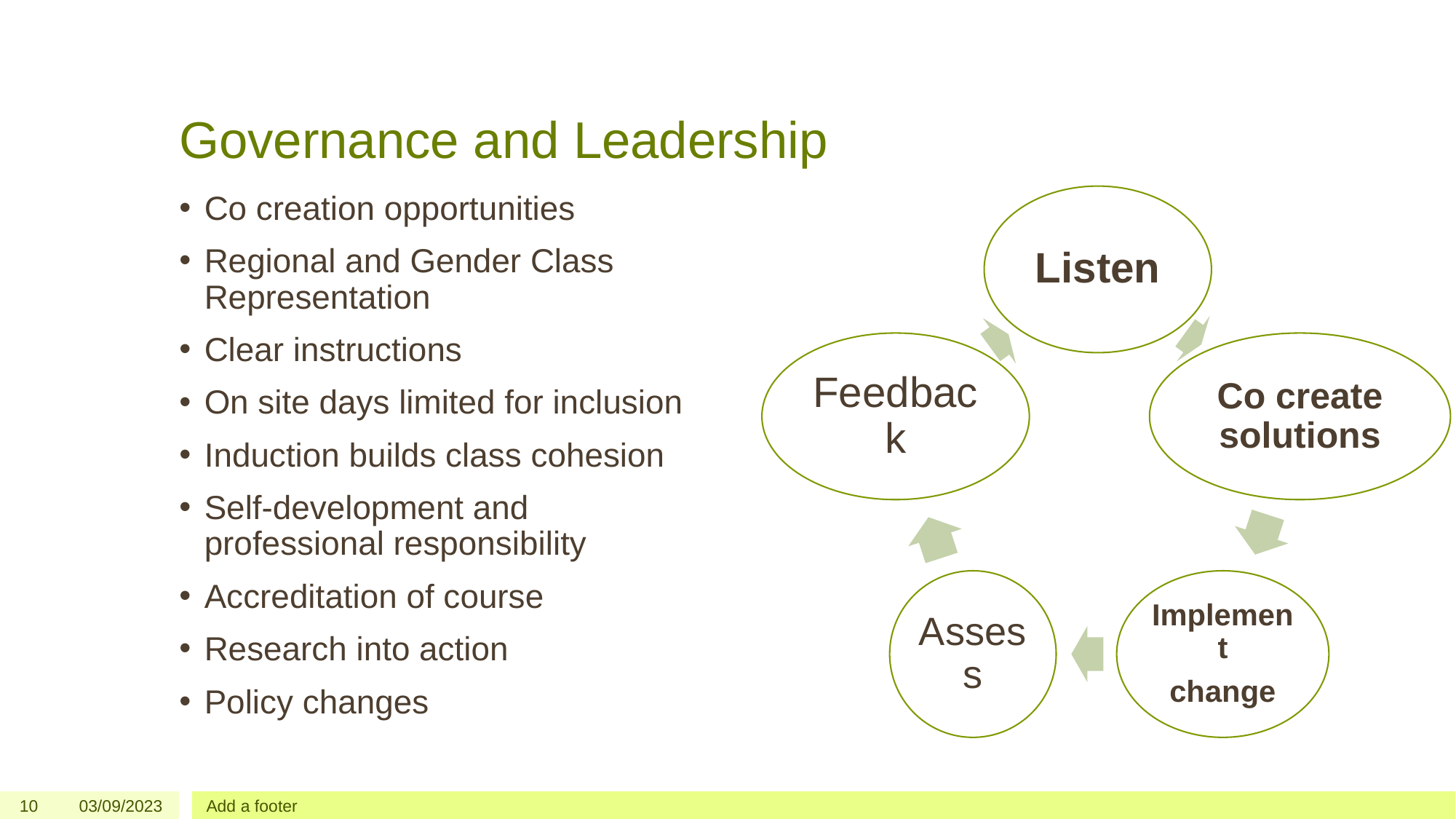

# Governance and Leadership
Listen

Co create solutions

Implement
change

Assess

Feedback

Co creation opportunities
Regional and Gender Class Representation
Clear instructions
On site days limited for inclusion
Induction builds class cohesion
Self-development and professional responsibility
Accreditation of course
Research into action
Policy changes
10
03/09/2023
Add a footer